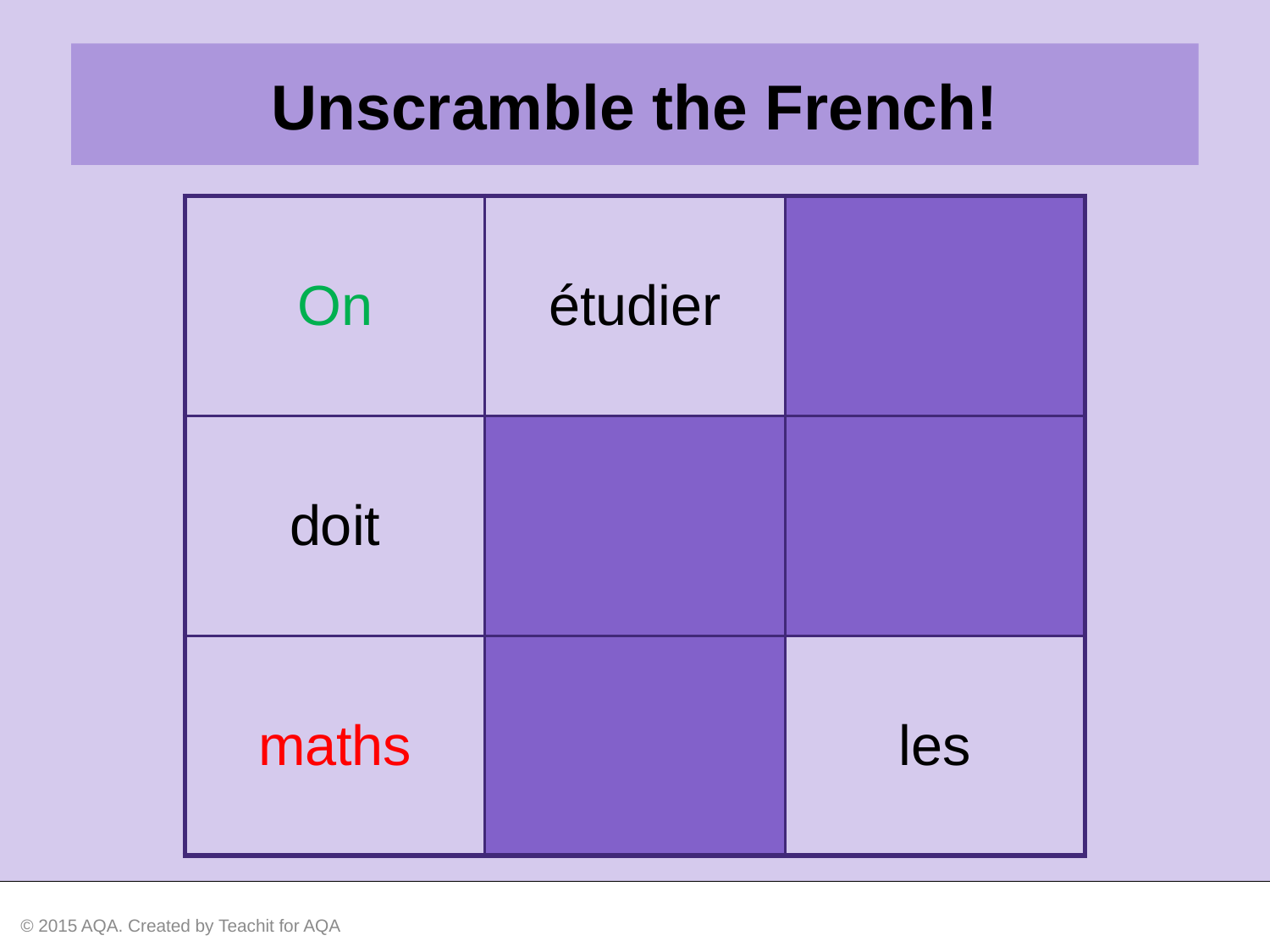

Unscramble the French!
| On | étudier |  |
| --- | --- | --- |
| doit |  |  |
| maths |  | les |